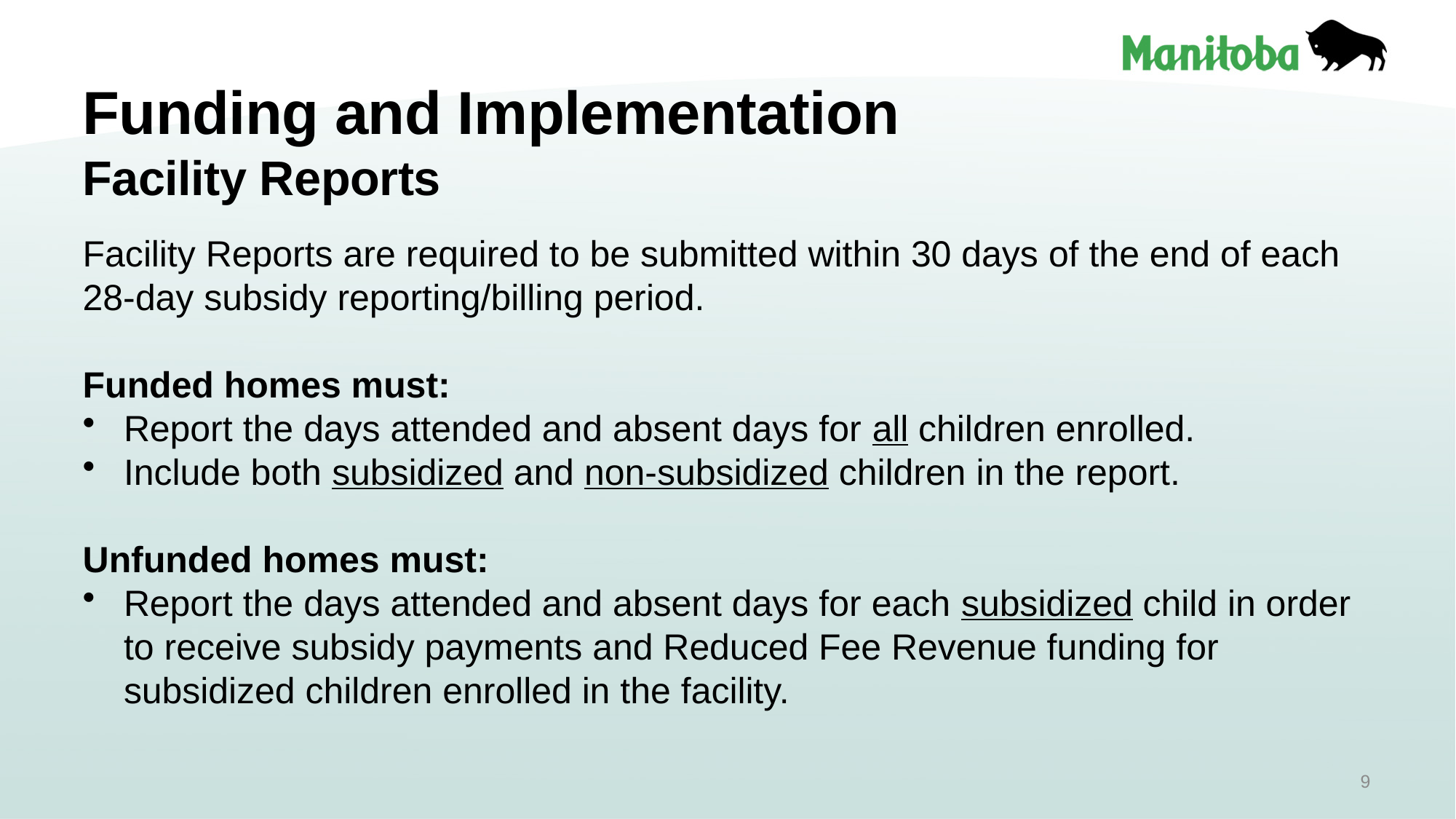

# Funding and Implementation Facility Reports
Facility Reports are required to be submitted within 30 days of the end of each 28-day subsidy reporting/billing period.
Funded homes must:
Report the days attended and absent days for all children enrolled.
Include both subsidized and non-subsidized children in the report.

Unfunded homes must:
Report the days attended and absent days for each subsidized child in order
to receive subsidy payments and Reduced Fee Revenue funding for subsidized children enrolled in the facility.
9